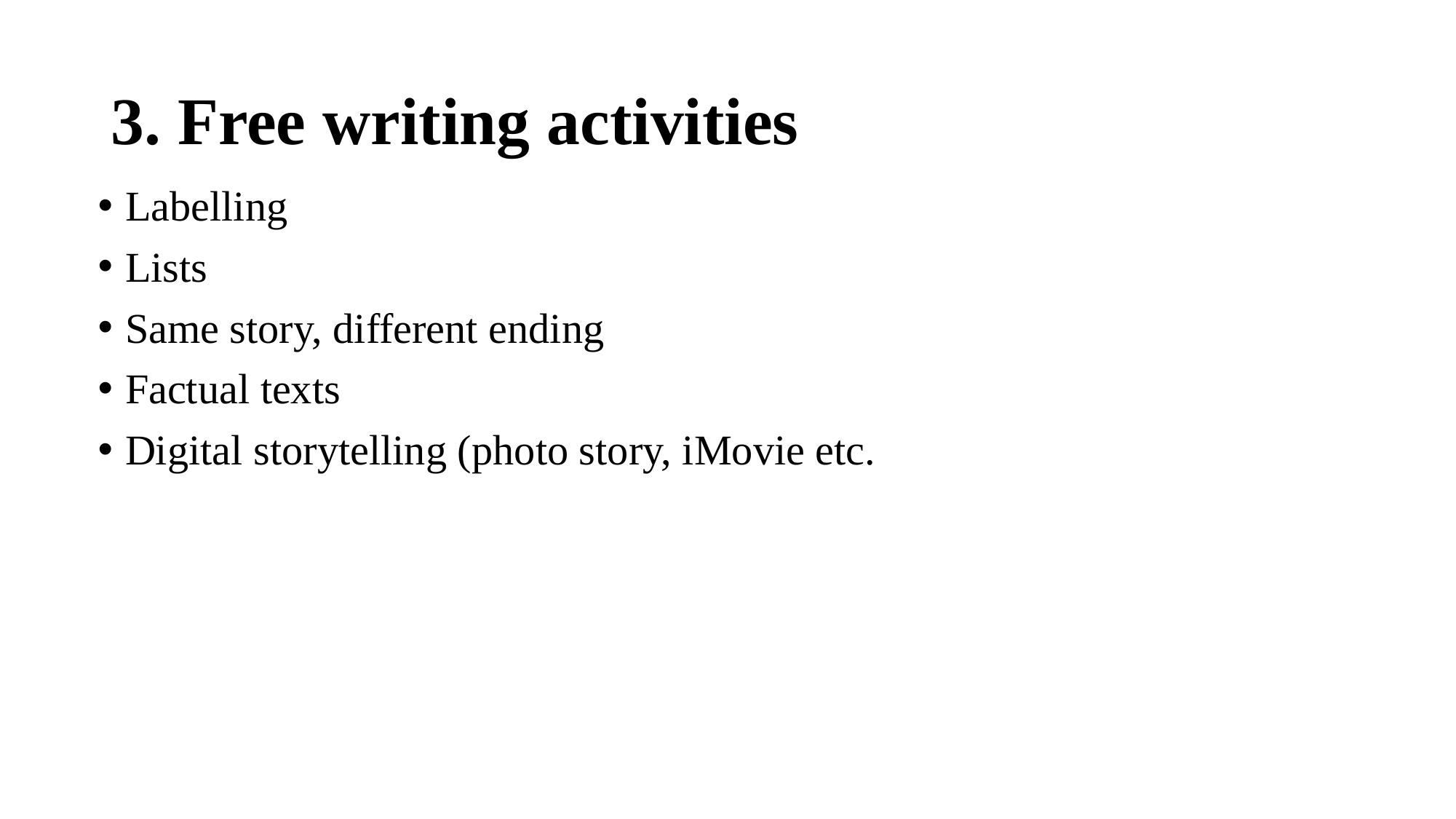

# 3. Free writing activities
Labelling
Lists
Same story, different ending
Factual texts
Digital storytelling (photo story, iMovie etc.